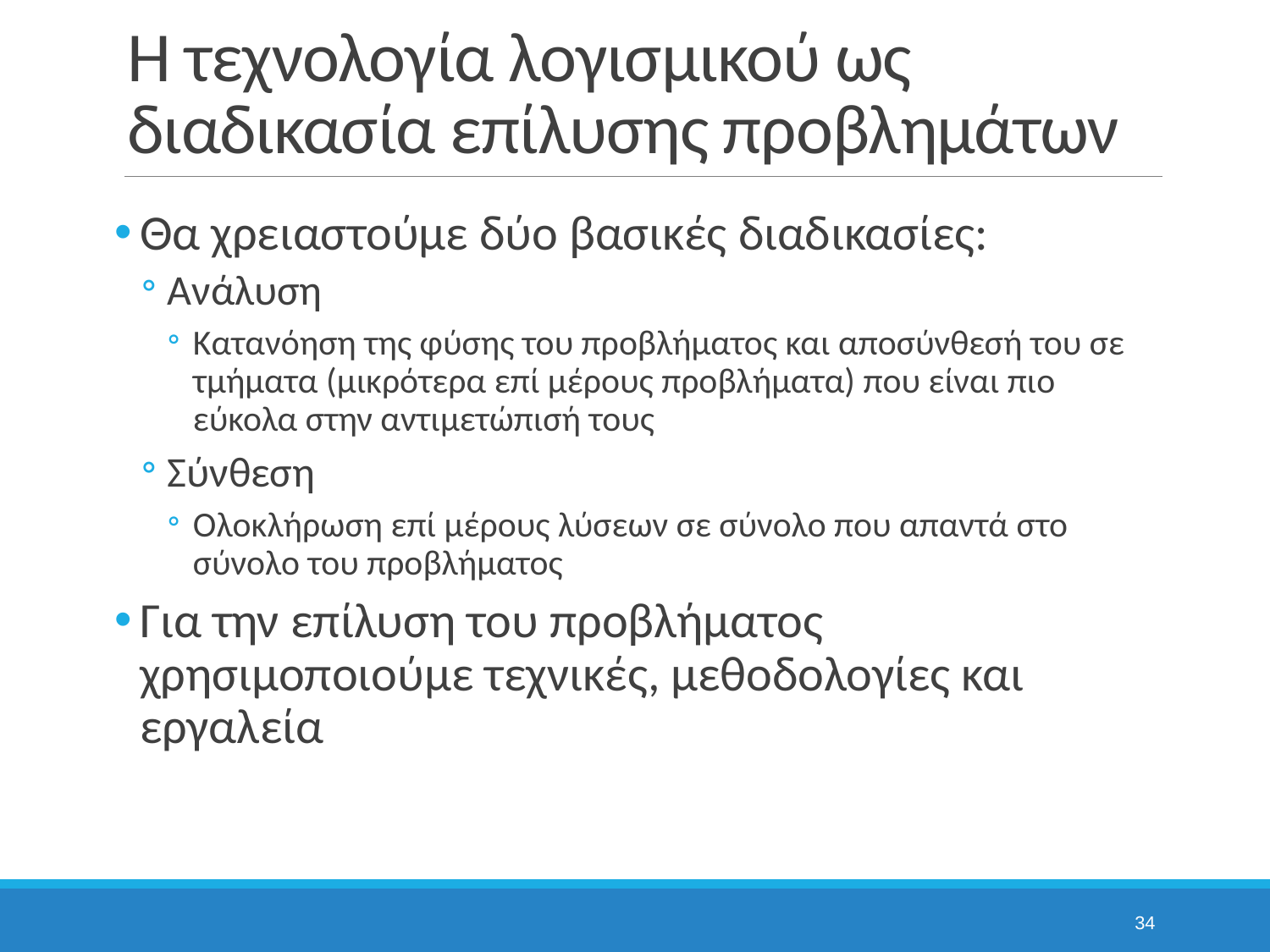

# Η τεχνολογία λογισμικού ως διαδικασία επίλυσης προβλημάτων
Θα χρειαστούμε δύο βασικές διαδικασίες:
Ανάλυση
Κατανόηση της φύσης του προβλήματος και αποσύνθεσή του σε τμήματα (μικρότερα επί μέρους προβλήματα) που είναι πιο εύκολα στην αντιμετώπισή τους
Σύνθεση
Ολοκλήρωση επί μέρους λύσεων σε σύνολο που απαντά στο σύνολο του προβλήματος
Για την επίλυση του προβλήματος χρησιμοποιούμε τεχνικές, μεθοδολογίες και εργαλεία
34